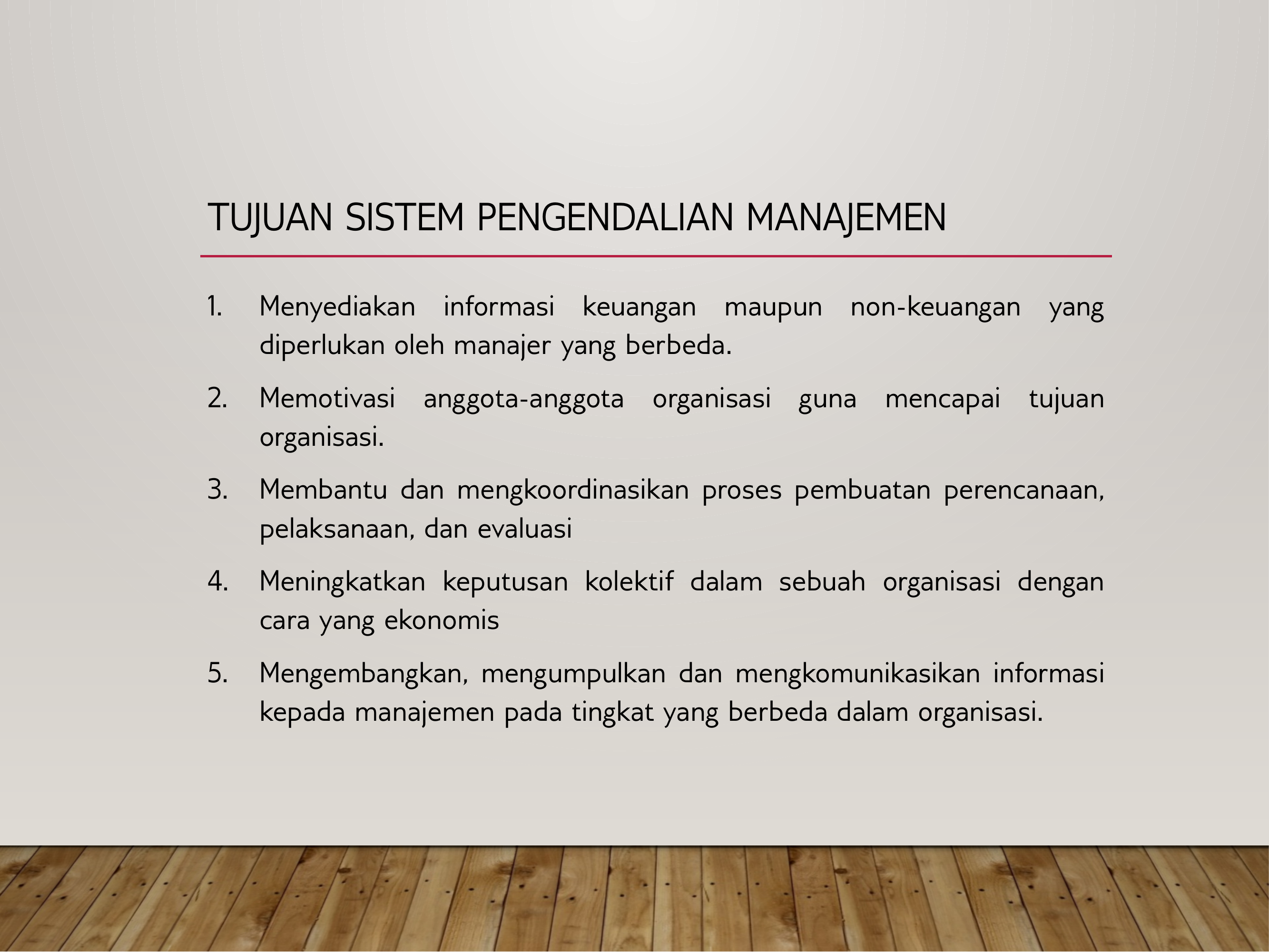

# Tujuan sistem pengendalian manajemen
Menyediakan informasi keuangan maupun non-keuangan yang diperlukan oleh manajer yang berbeda.
Memotivasi anggota-anggota organisasi guna mencapai tujuan organisasi.
Membantu dan mengkoordinasikan proses pembuatan perencanaan, pelaksanaan, dan evaluasi
Meningkatkan keputusan kolektif dalam sebuah organisasi dengan cara yang ekonomis
Mengembangkan, mengumpulkan dan mengkomunikasikan informasi kepada manajemen pada tingkat yang berbeda dalam organisasi.